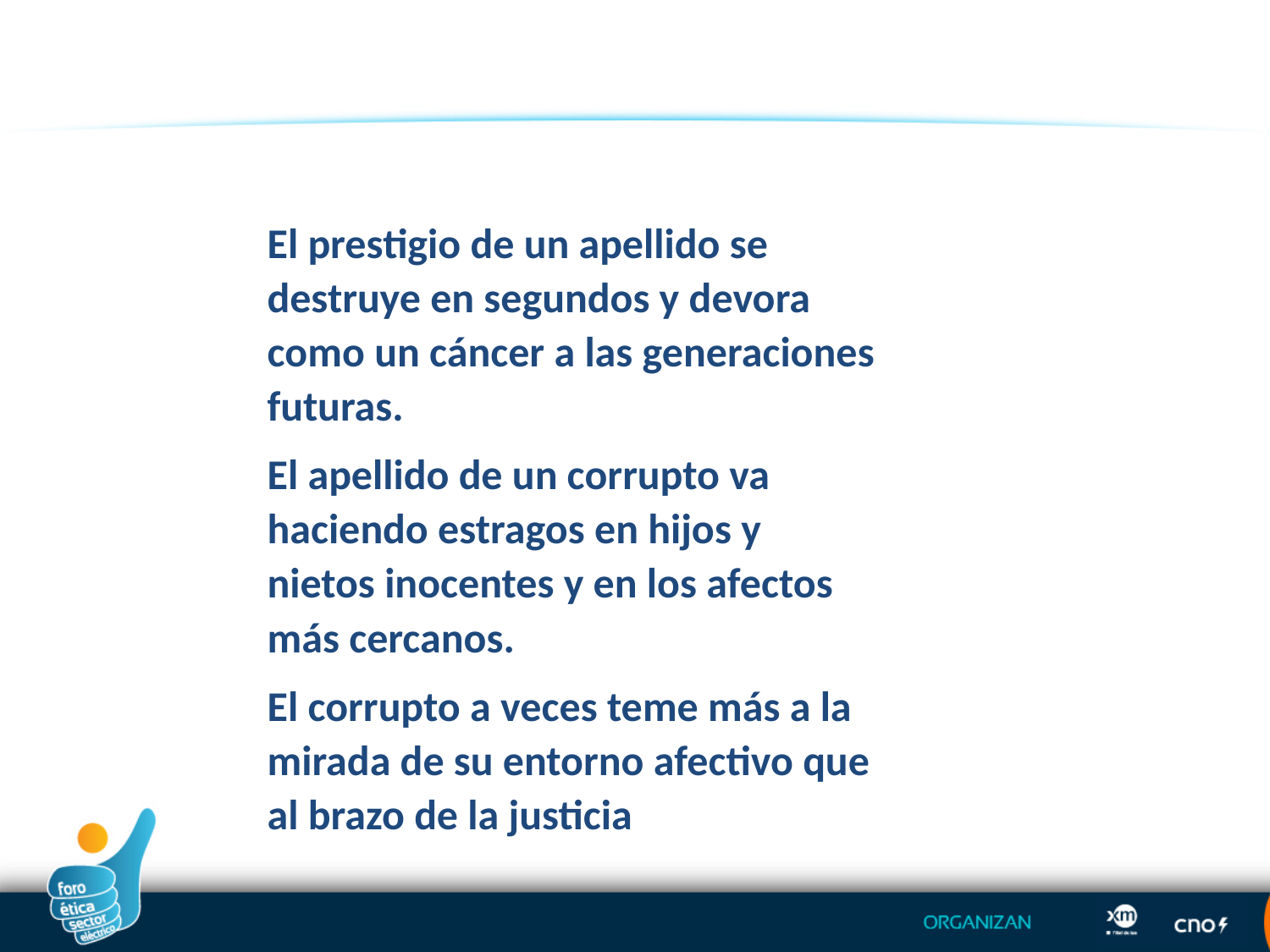

El prestigio de un apellido se destruye en segundos y devora como un cáncer a las generaciones futuras.
El apellido de un corrupto va haciendo estragos en hijos y nietos inocentes y en los afectos más cercanos.
El corrupto a veces teme más a la mirada de su entorno afectivo que al brazo de la justicia